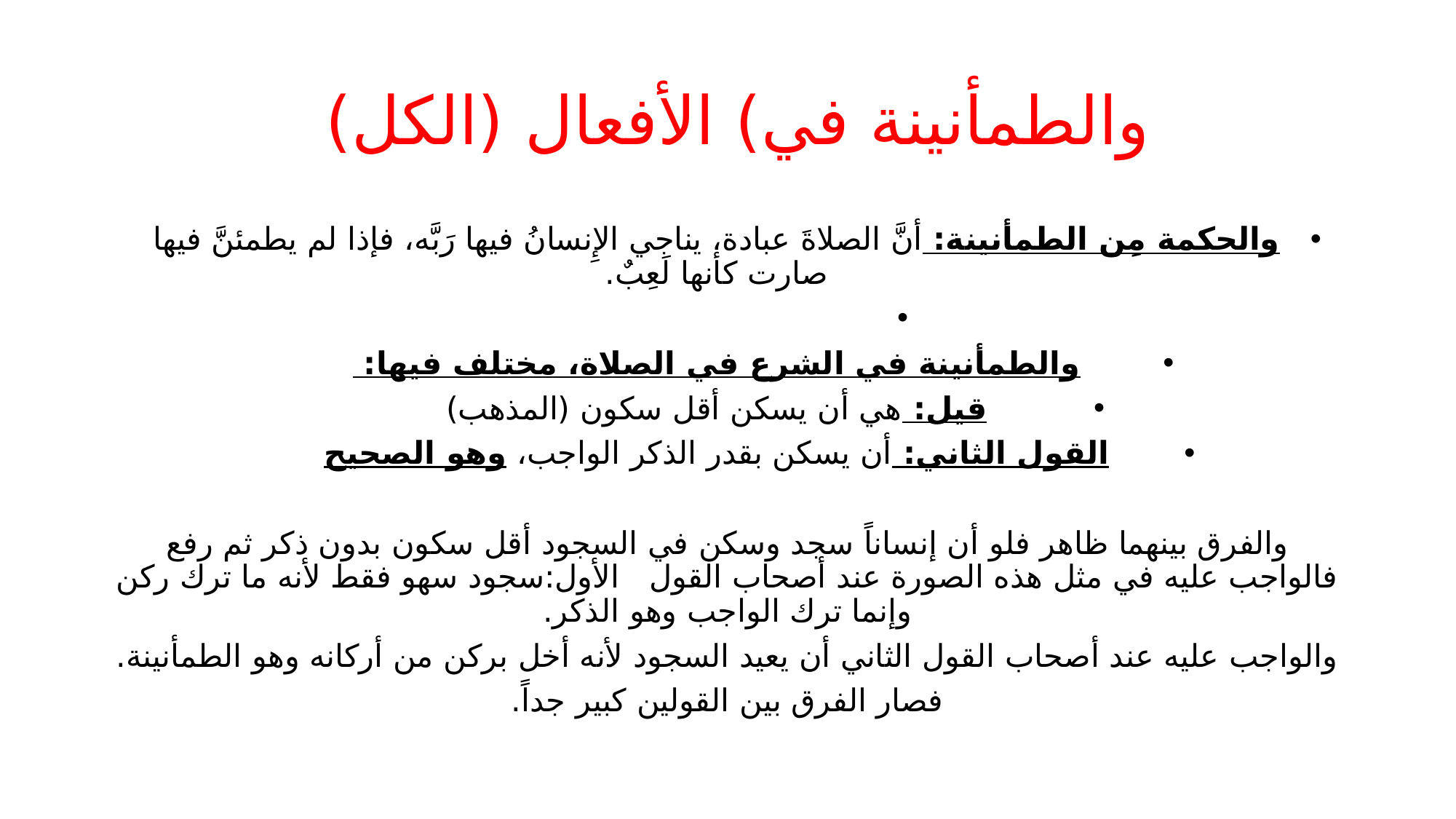

# والطمأنينة في) الأفعال (الكل)
والحكمة مِن الطمأنينة: أنَّ الصلاةَ عبادة، يناجي الإِنسانُ فيها رَبَّه، فإذا لم يطمئنَّ فيها صارت كأنها لَعِبٌ.

والطمأنينة في الشرع في الصلاة، مختلف فيها:
قيل: هي أن يسكن أقل سكون (المذهب)
القول الثاني: أن يسكن بقدر الذكر الواجب، وهو الصحيح

والفرق بينهما ظاهر فلو أن إنساناً سجد وسكن في السجود أقل سكون بدون ذكر ثم رفع فالواجب عليه في مثل هذه الصورة عند أصحاب القول   الأول:سجود سهو فقط لأنه ما ترك ركن وإنما ترك الواجب وهو الذكر.
والواجب عليه عند أصحاب القول الثاني أن يعيد السجود لأنه أخل بركن من أركانه وهو الطمأنينة.
فصار الفرق بين القولين كبير جداً.